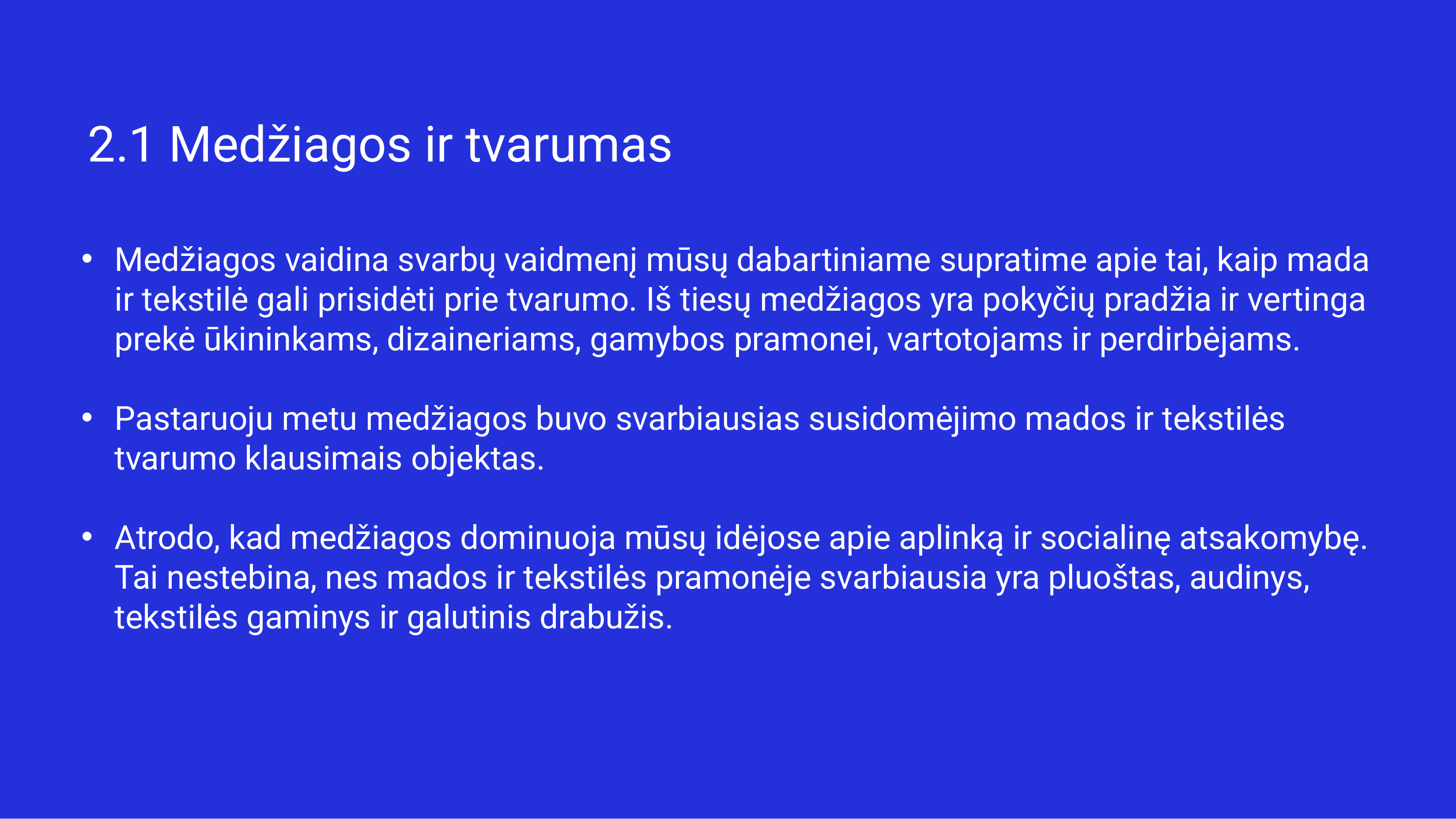

# 2.1 Medžiagos ir tvarumas
Medžiagos vaidina svarbų vaidmenį mūsų dabartiniame supratime apie tai, kaip mada ir tekstilė gali prisidėti prie tvarumo. Iš tiesų medžiagos yra pokyčių pradžia ir vertinga prekė ūkininkams, dizaineriams, gamybos pramonei, vartotojams ir perdirbėjams.

Pastaruoju metu medžiagos buvo svarbiausias susidomėjimo mados ir tekstilės tvarumo klausimais objektas.

Atrodo, kad medžiagos dominuoja mūsų idėjose apie aplinką ir socialinę atsakomybę. Tai nestebina, nes mados ir tekstilės pramonėje svarbiausia yra pluoštas, audinys, tekstilės gaminys ir galutinis drabužis.